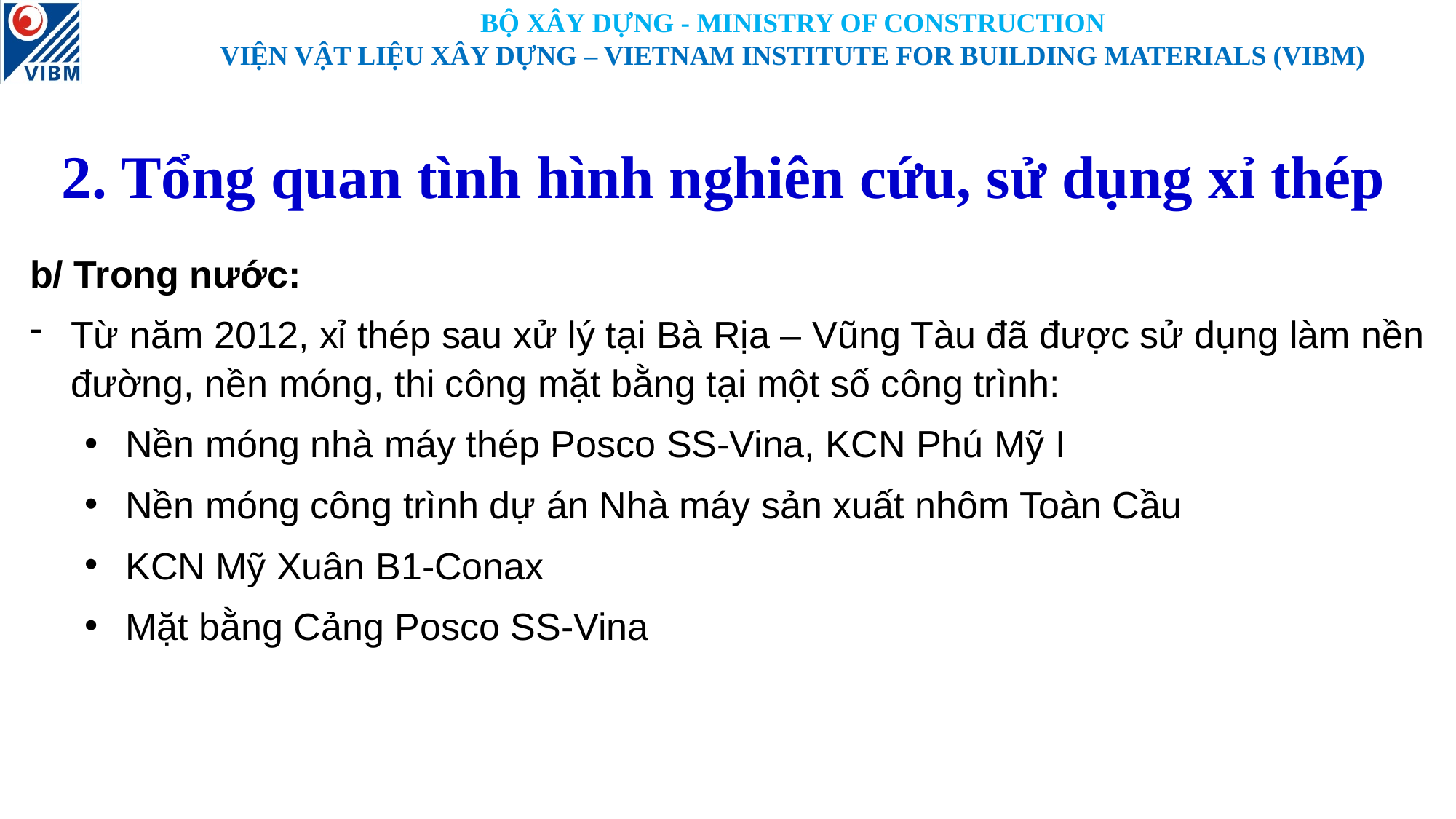

# 2. Tổng quan tình hình nghiên cứu, sử dụng xỉ thép
b/ Trong nước:
Từ năm 2012, xỉ thép sau xử lý tại Bà Rịa – Vũng Tàu đã được sử dụng làm nền đường, nền móng, thi công mặt bằng tại một số công trình:
Nền móng nhà máy thép Posco SS-Vina, KCN Phú Mỹ I
Nền móng công trình dự án Nhà máy sản xuất nhôm Toàn Cầu
KCN Mỹ Xuân B1-Conax
Mặt bằng Cảng Posco SS-Vina